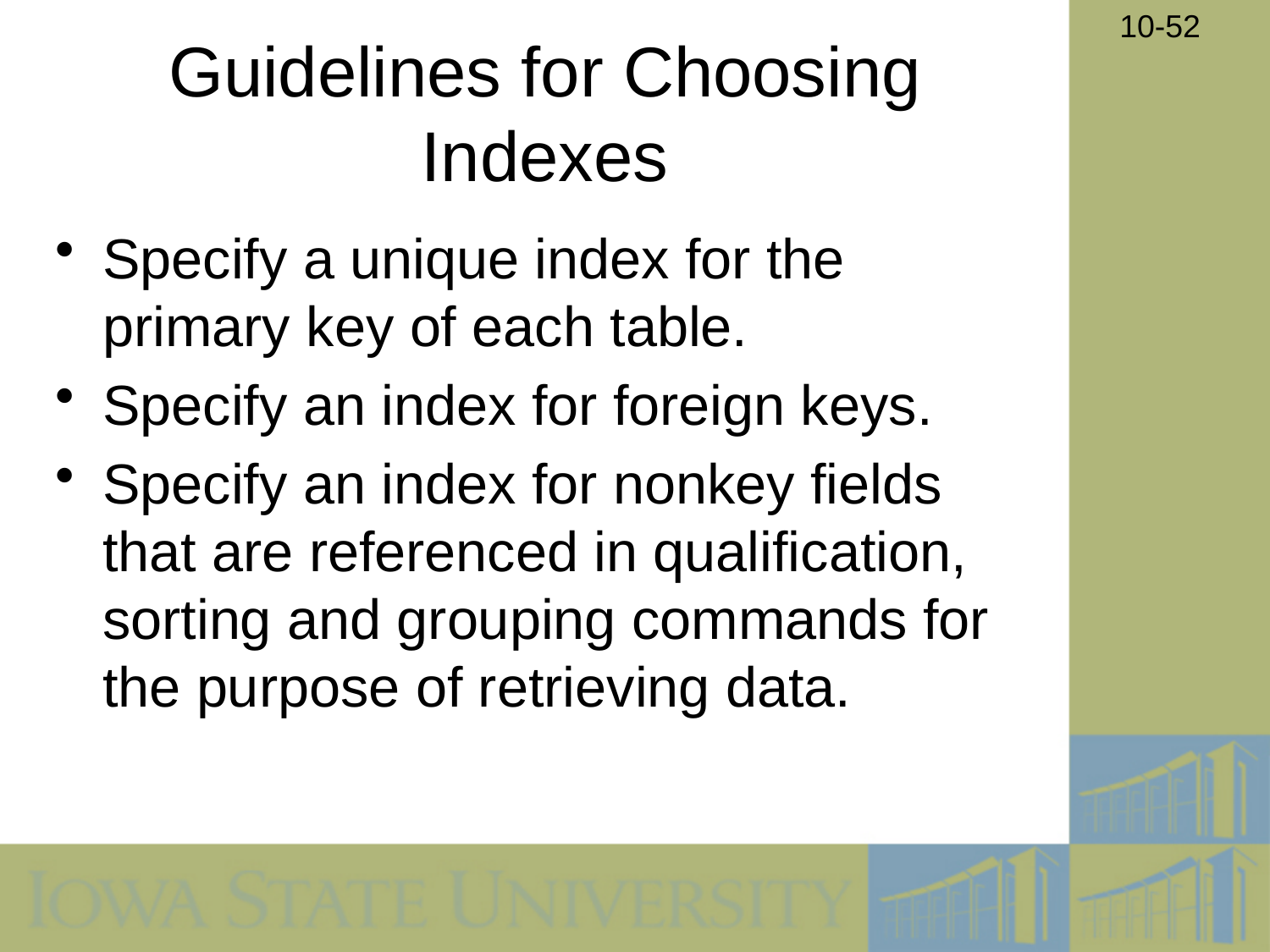

# Guidelines for Choosing Indexes
Specify a unique index for the primary key of each table.
Specify an index for foreign keys.
Specify an index for nonkey fields that are referenced in qualification, sorting and grouping commands for the purpose of retrieving data.